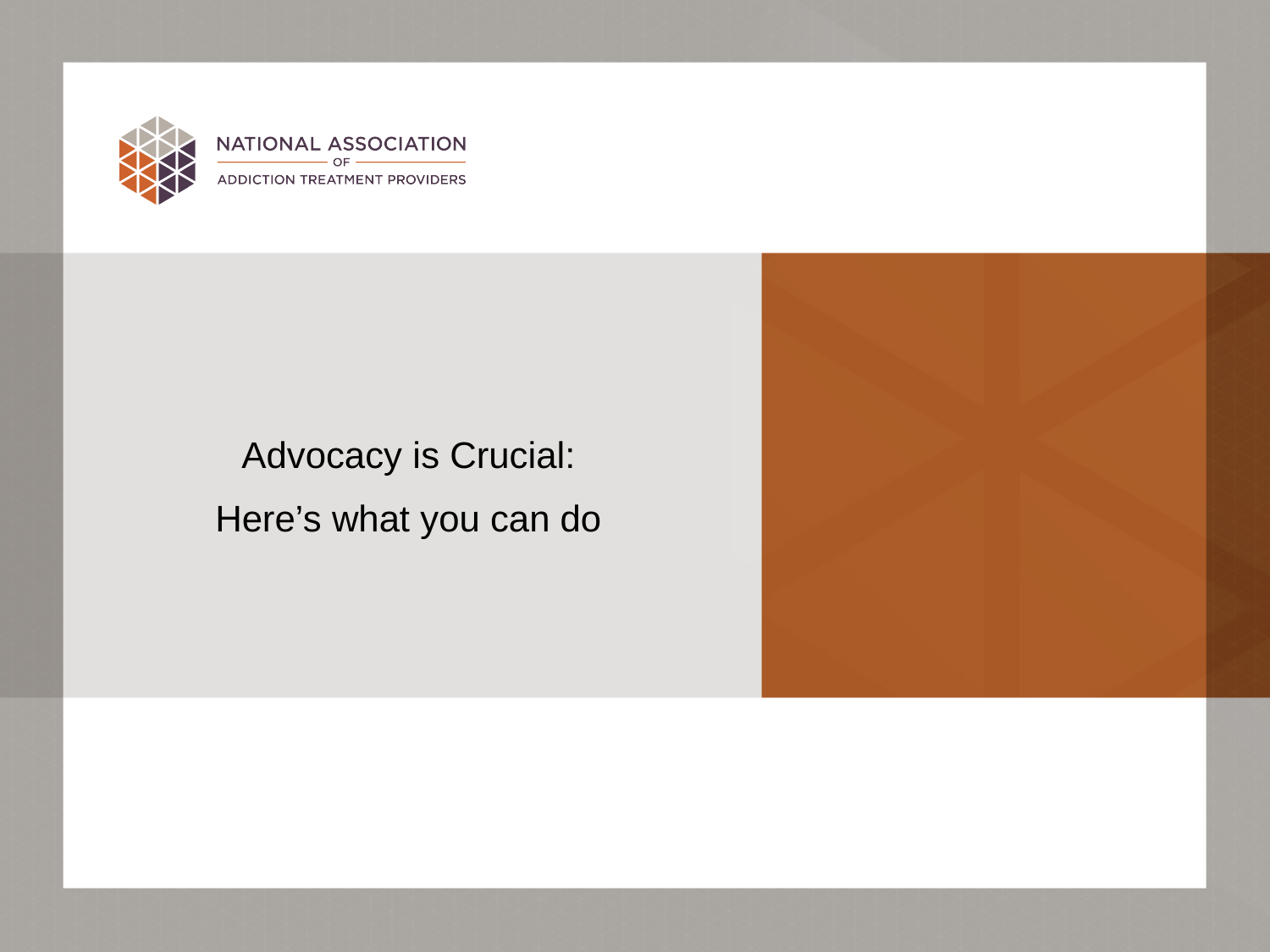

# Advocacy is Crucial: Here’s what you can do